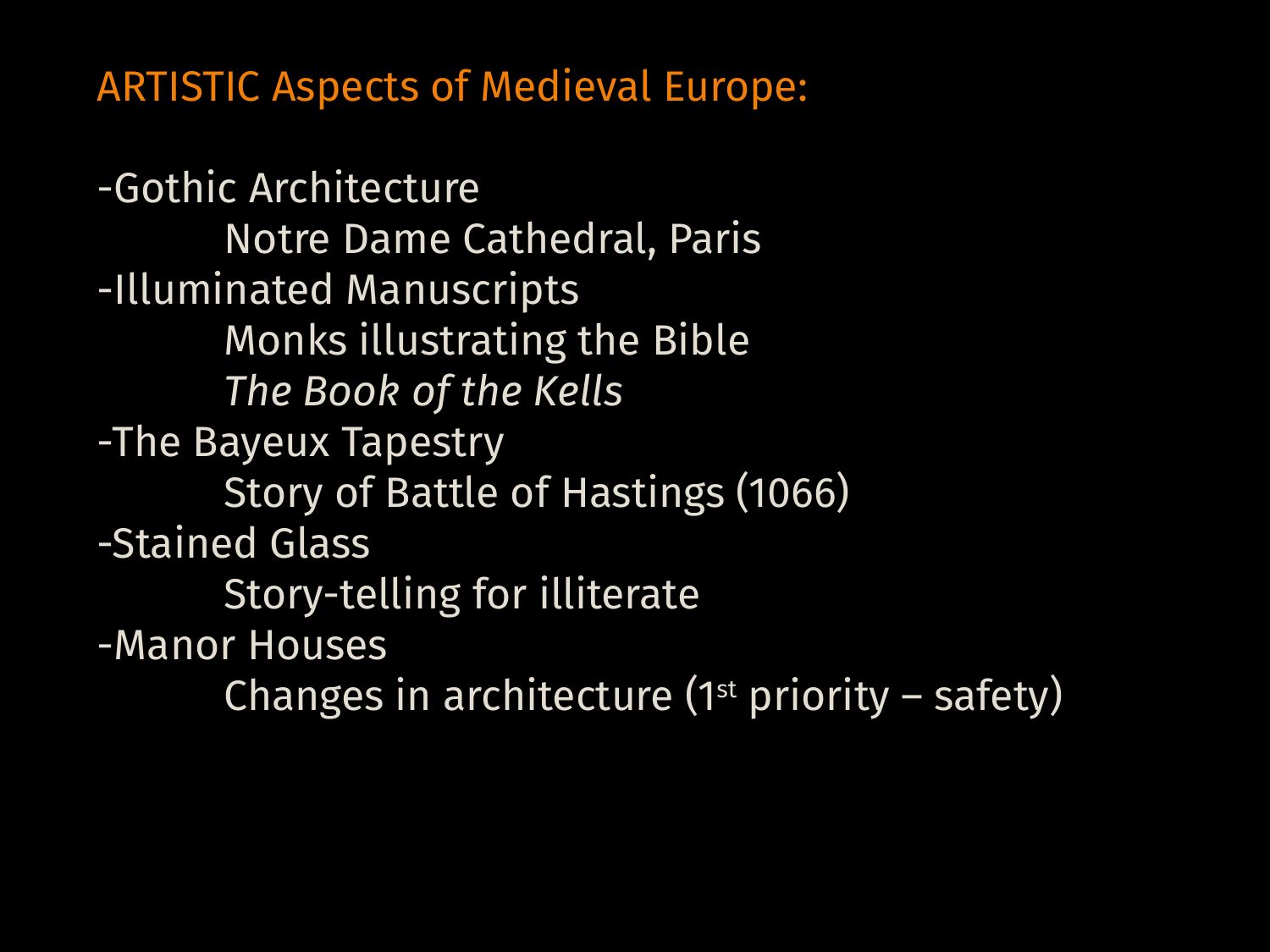

ARTISTIC Aspects of Medieval Europe:

-Gothic Architecture
	Notre Dame Cathedral, Paris
-Illuminated Manuscripts
	Monks illustrating the Bible
	The Book of the Kells
-The Bayeux Tapestry
	Story of Battle of Hastings (1066)
-Stained Glass
	Story-telling for illiterate
-Manor Houses
	Changes in architecture (1st priority – safety)